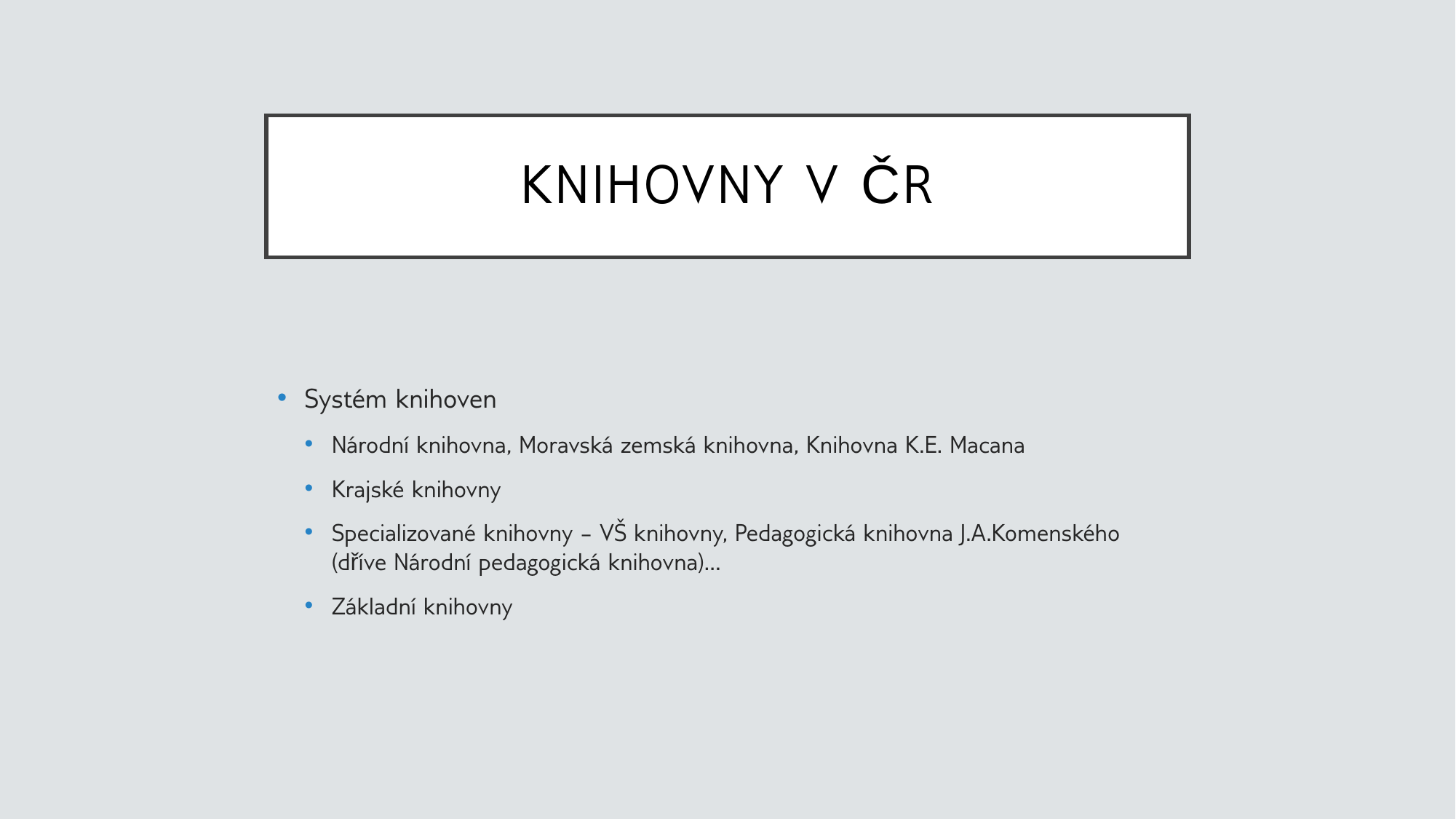

# Knihovny v ČR
Systém knihoven
Národní knihovna, Moravská zemská knihovna, Knihovna K.E. Macana
Krajské knihovny
Specializované knihovny – VŠ knihovny, Pedagogická knihovna J.A.Komenského (dříve Národní pedagogická knihovna)…
Základní knihovny